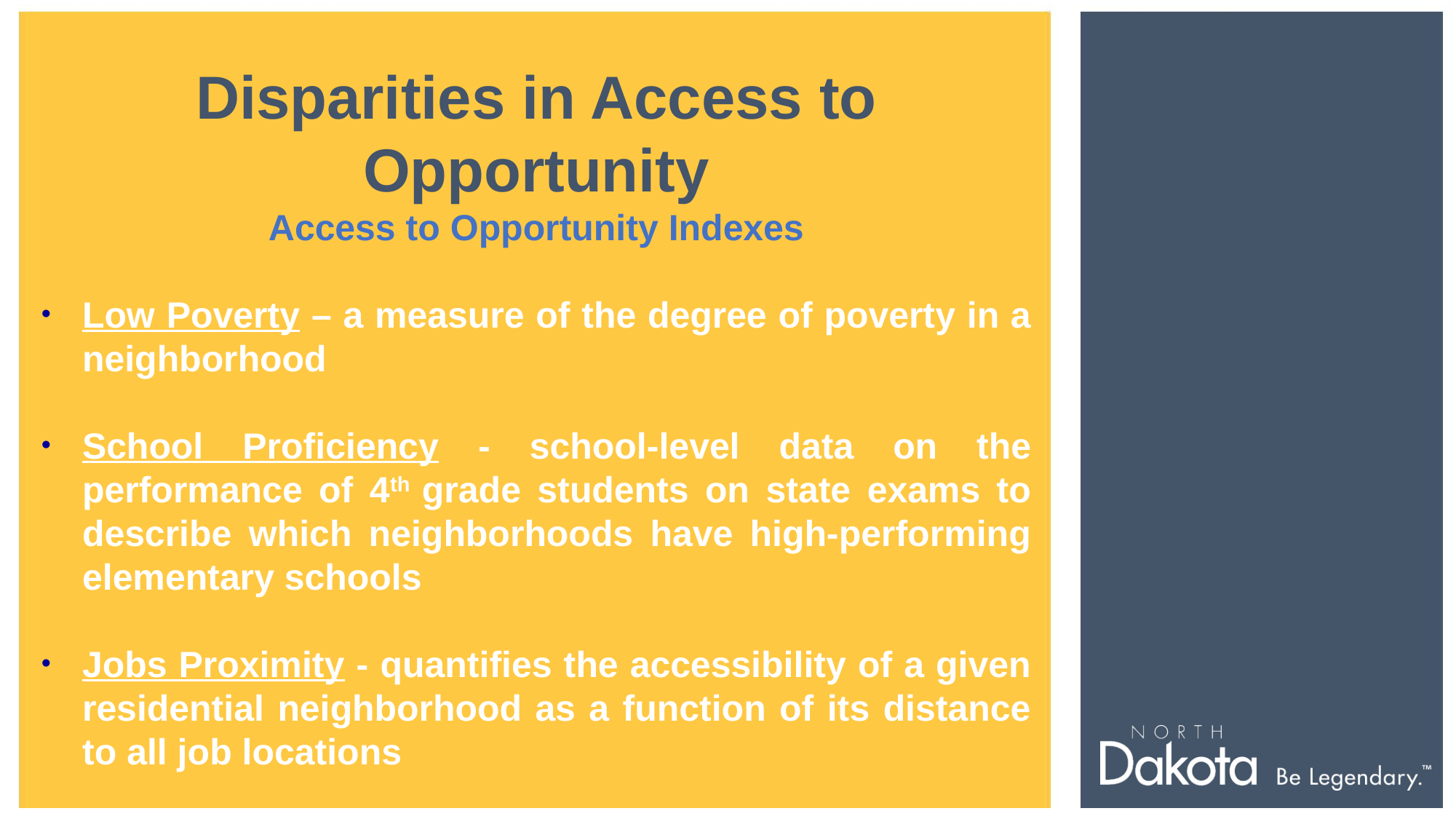

Disparities in Access to Opportunity
Access to Opportunity Indexes

Low Poverty – a measure of the degree of poverty in a neighborhood

School Proficiency - school-level data on the performance of 4th grade students on state exams to describe which neighborhoods have high-performing elementary schools

Jobs Proximity - quantifies the accessibility of a given residential neighborhood as a function of its distance to all job locations